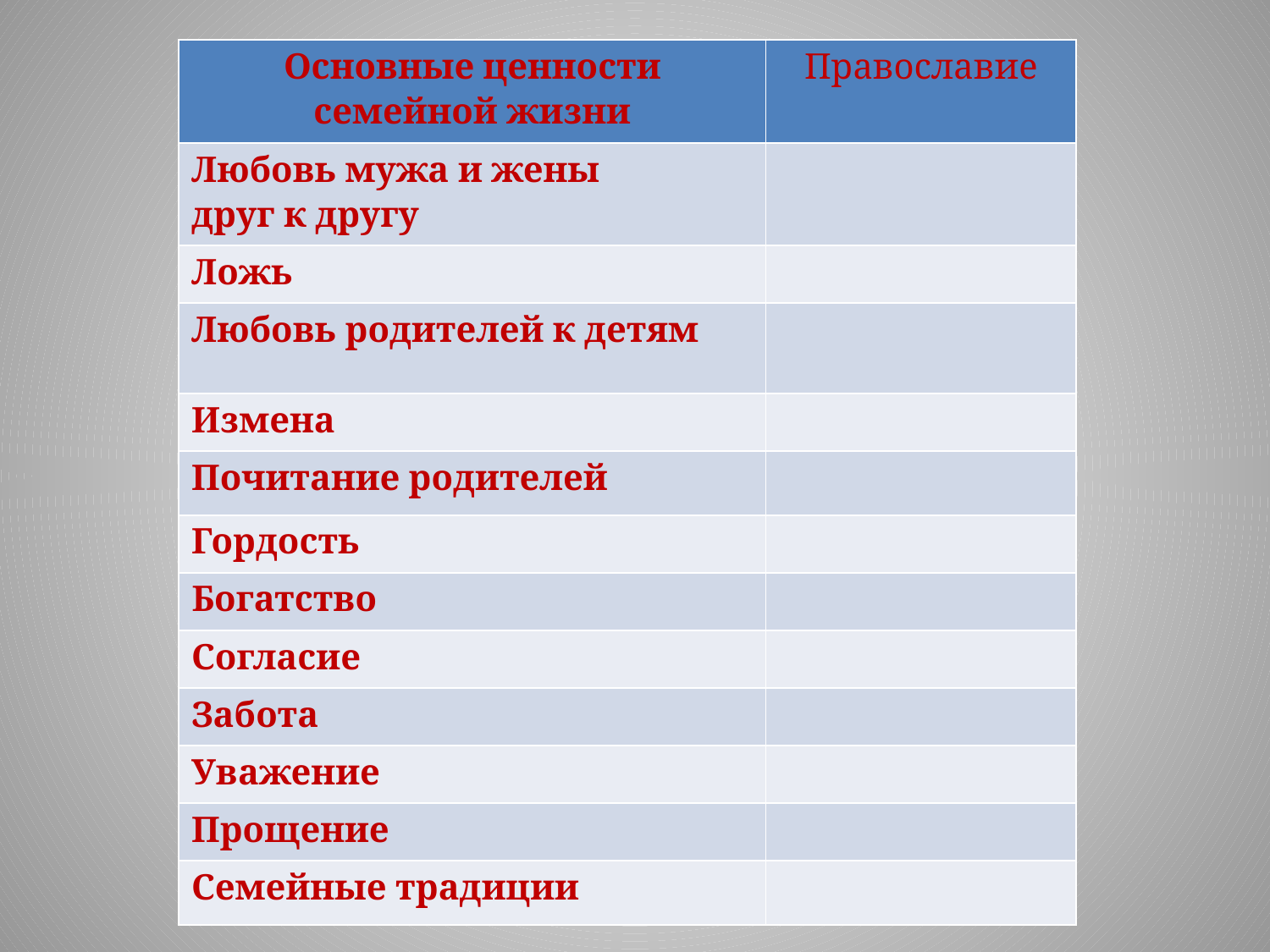

| Основные ценности семейной жизни | Православие |
| --- | --- |
| Любовь мужа и жены друг к другу |  |
| Ложь |  |
| Любовь родителей к детям |  |
| Измена |  |
| Почитание родителей |  |
| Гордость |  |
| Богатство |  |
| Согласие |  |
| Забота |  |
| Уважение |  |
| Прощение |  |
| Семейные традиции |  |